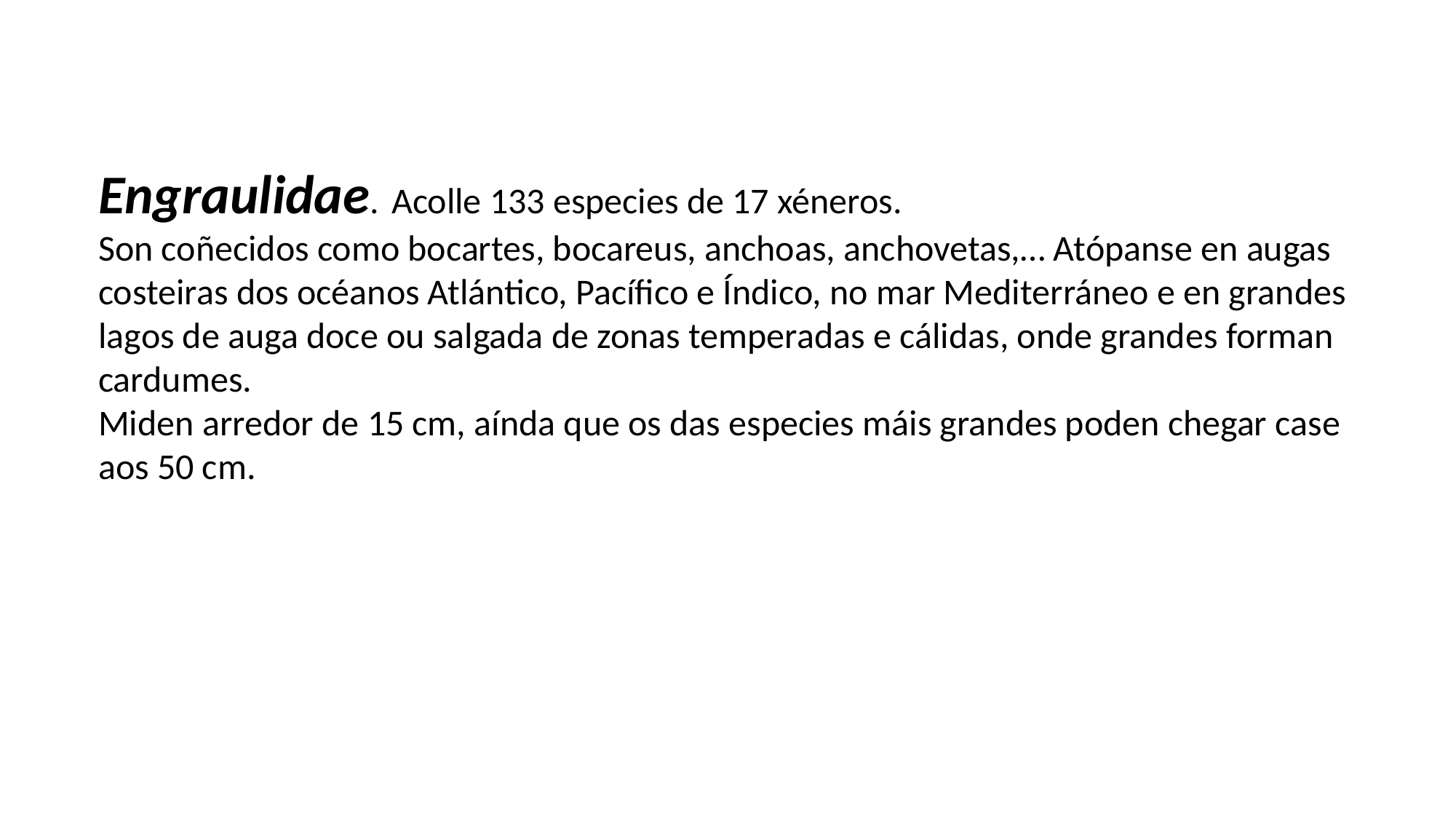

Engraulidae. Acolle 133 especies de 17 xéneros.
Son coñecidos como bocartes, bocareus, anchoas, anchovetas,… Atópanse en augas costeiras dos océanos Atlántico, Pacífico e Índico, no mar Mediterráneo e en grandes lagos de auga doce ou salgada de zonas temperadas e cálidas, onde grandes forman cardumes.
Miden arredor de 15 cm, aínda que os das especies máis grandes poden chegar case aos 50 cm.